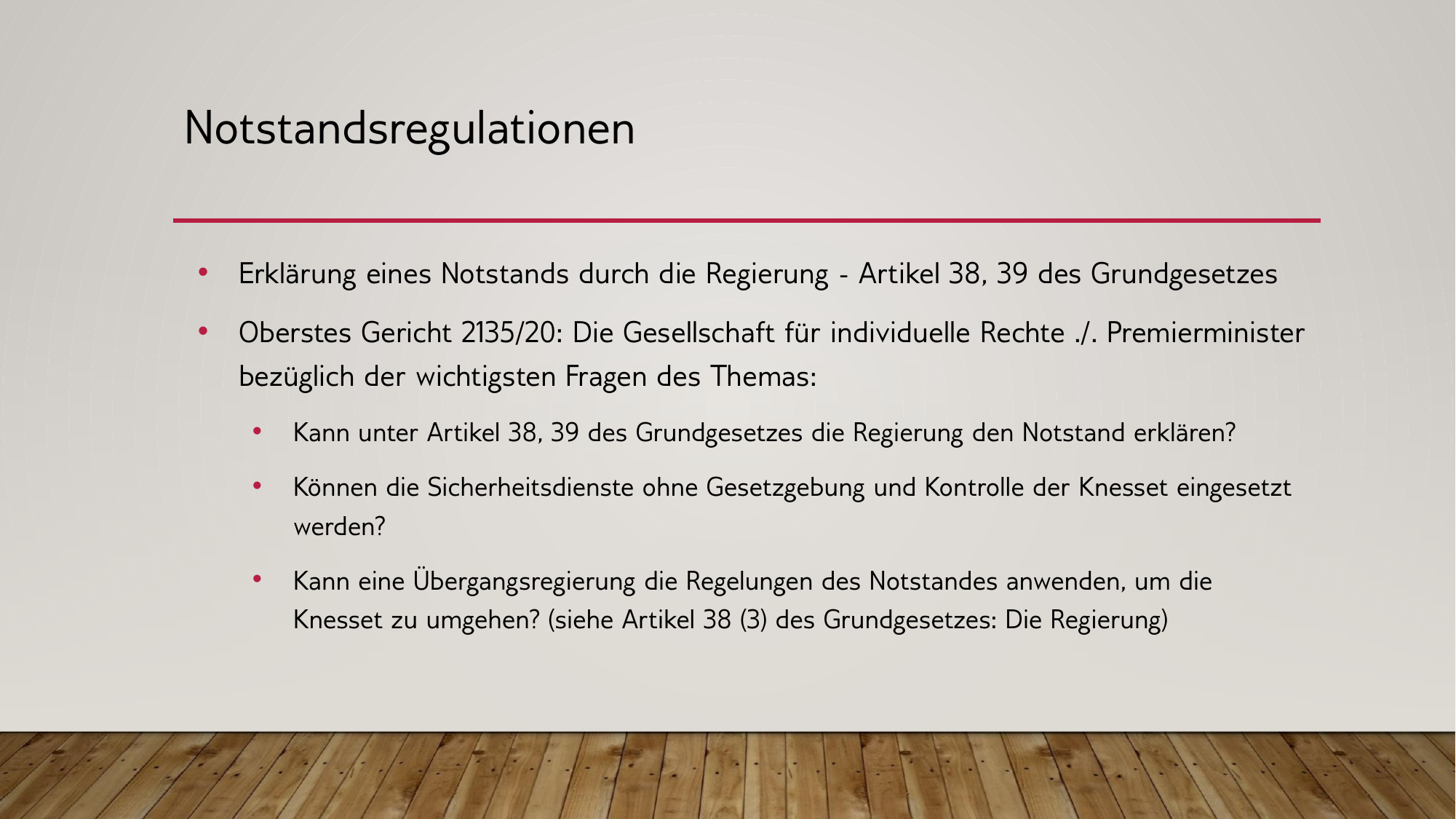

# Notstandsregulationen
Erklärung eines Notstands durch die Regierung - Artikel 38, 39 des Grundgesetzes
Oberstes Gericht 2135/20: Die Gesellschaft für individuelle Rechte ./. Premierminister bezüglich der wichtigsten Fragen des Themas:
Kann unter Artikel 38, 39 des Grundgesetzes die Regierung den Notstand erklären?
Können die Sicherheitsdienste ohne Gesetzgebung und Kontrolle der Knesset eingesetzt werden?
Kann eine Übergangsregierung die Regelungen des Notstandes anwenden, um die Knesset zu umgehen? (siehe Artikel 38 (3) des Grundgesetzes: Die Regierung)